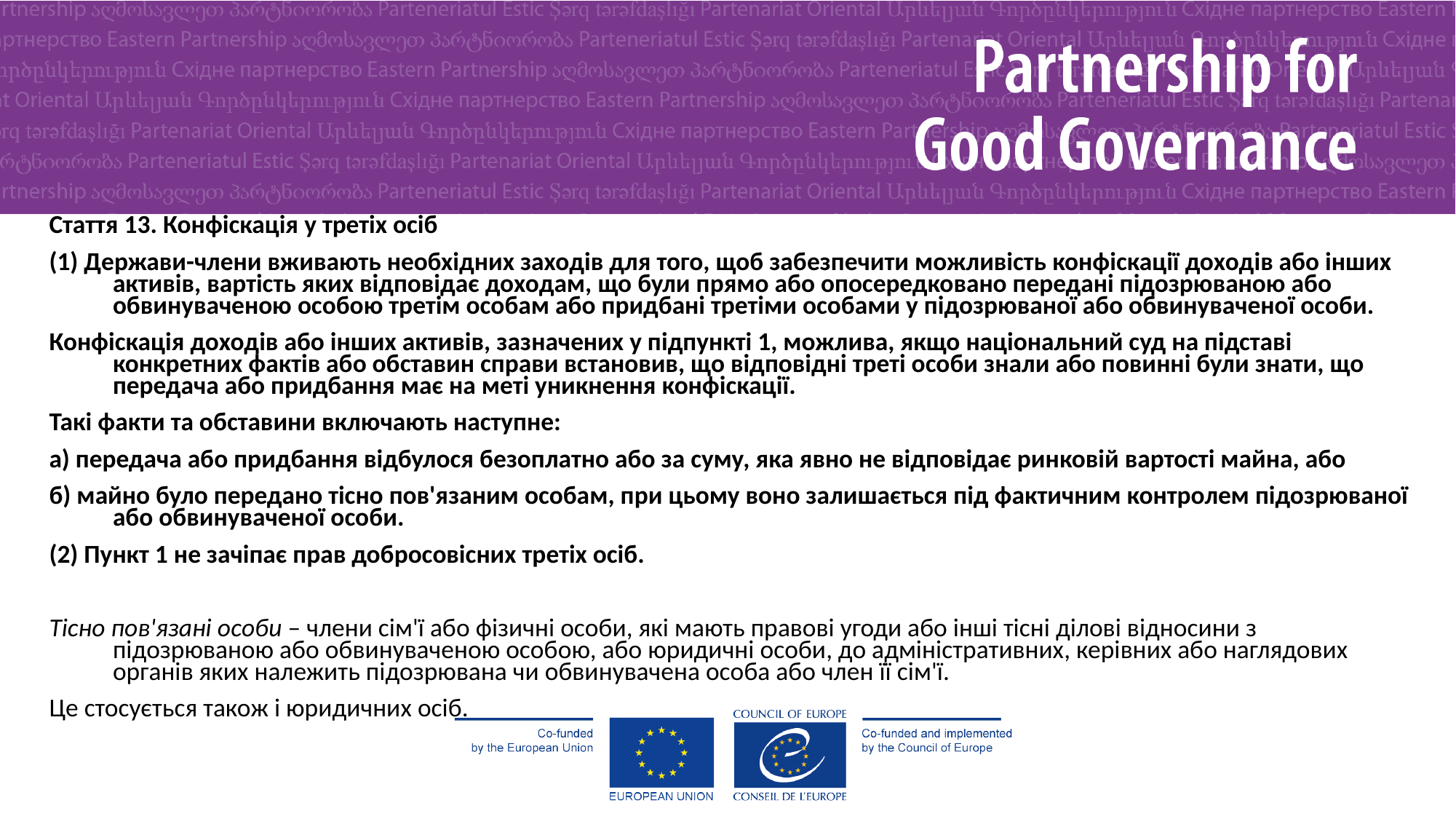

Стаття 13. Конфіскація у третіх осіб
(1) Держави-члени вживають необхідних заходів для того, щоб забезпечити можливість конфіскації доходів або інших активів, вартість яких відповідає доходам, що були прямо або опосередковано передані підозрюваною або обвинуваченою особою третім особам або придбані третіми особами у підозрюваної або обвинуваченої особи.
Конфіскація доходів або інших активів, зазначених у підпункті 1, можлива, якщо національний суд на підставі конкретних фактів або обставин справи встановив, що відповідні треті особи знали або повинні були знати, що передача або придбання має на меті уникнення конфіскації.
Такі факти та обставини включають наступне:
а) передача або придбання відбулося безоплатно або за суму, яка явно не відповідає ринковій вартості майна, або
б) майно було передано тісно пов'язаним особам, при цьому воно залишається під фактичним контролем підозрюваної або обвинуваченої особи.
(2) Пункт 1 не зачіпає прав добросовісних третіх осіб.

Тісно пов'язані особи – члени сім'ї або фізичні особи, які мають правові угоди або інші тісні ділові відносини з підозрюваною або обвинуваченою особою, або юридичні особи, до адміністративних, керівних або наглядових органів яких належить підозрювана чи обвинувачена особа або член її сім'ї.
Це стосується також і юридичних осіб.